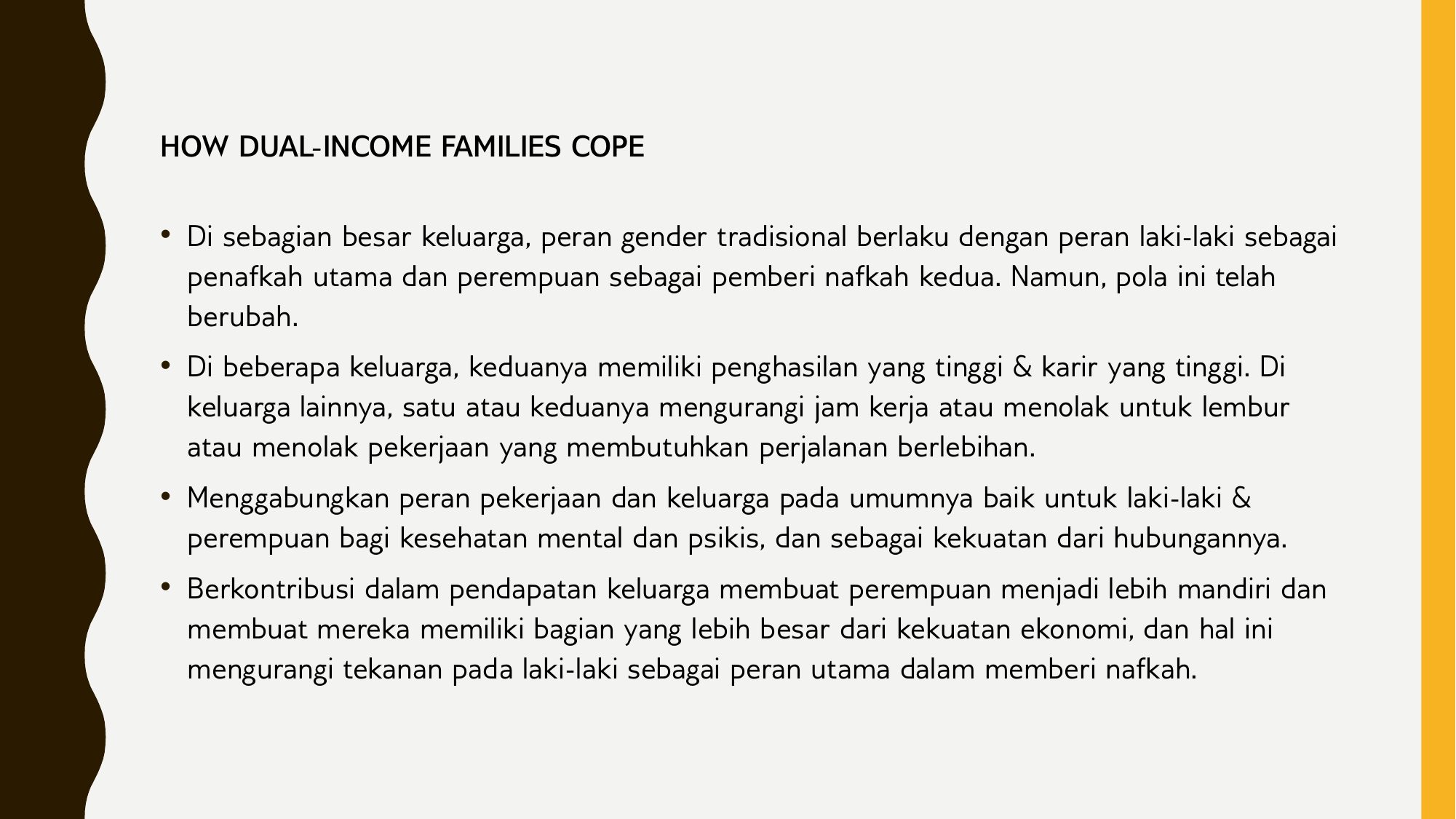

HOW DUAL-INCOME FAMILIES COPE

Di sebagian besar keluarga, peran gender tradisional berlaku dengan peran laki-laki sebagai penafkah utama dan perempuan sebagai pemberi nafkah kedua. Namun, pola ini telah berubah.
Di beberapa keluarga, keduanya memiliki penghasilan yang tinggi & karir yang tinggi. Di keluarga lainnya, satu atau keduanya mengurangi jam kerja atau menolak untuk lembur atau menolak pekerjaan yang membutuhkan perjalanan berlebihan.
Menggabungkan peran pekerjaan dan keluarga pada umumnya baik untuk laki-laki & perempuan bagi kesehatan mental dan psikis, dan sebagai kekuatan dari hubungannya.
Berkontribusi dalam pendapatan keluarga membuat perempuan menjadi lebih mandiri dan membuat mereka memiliki bagian yang lebih besar dari kekuatan ekonomi, dan hal ini mengurangi tekanan pada laki-laki sebagai peran utama dalam memberi nafkah.